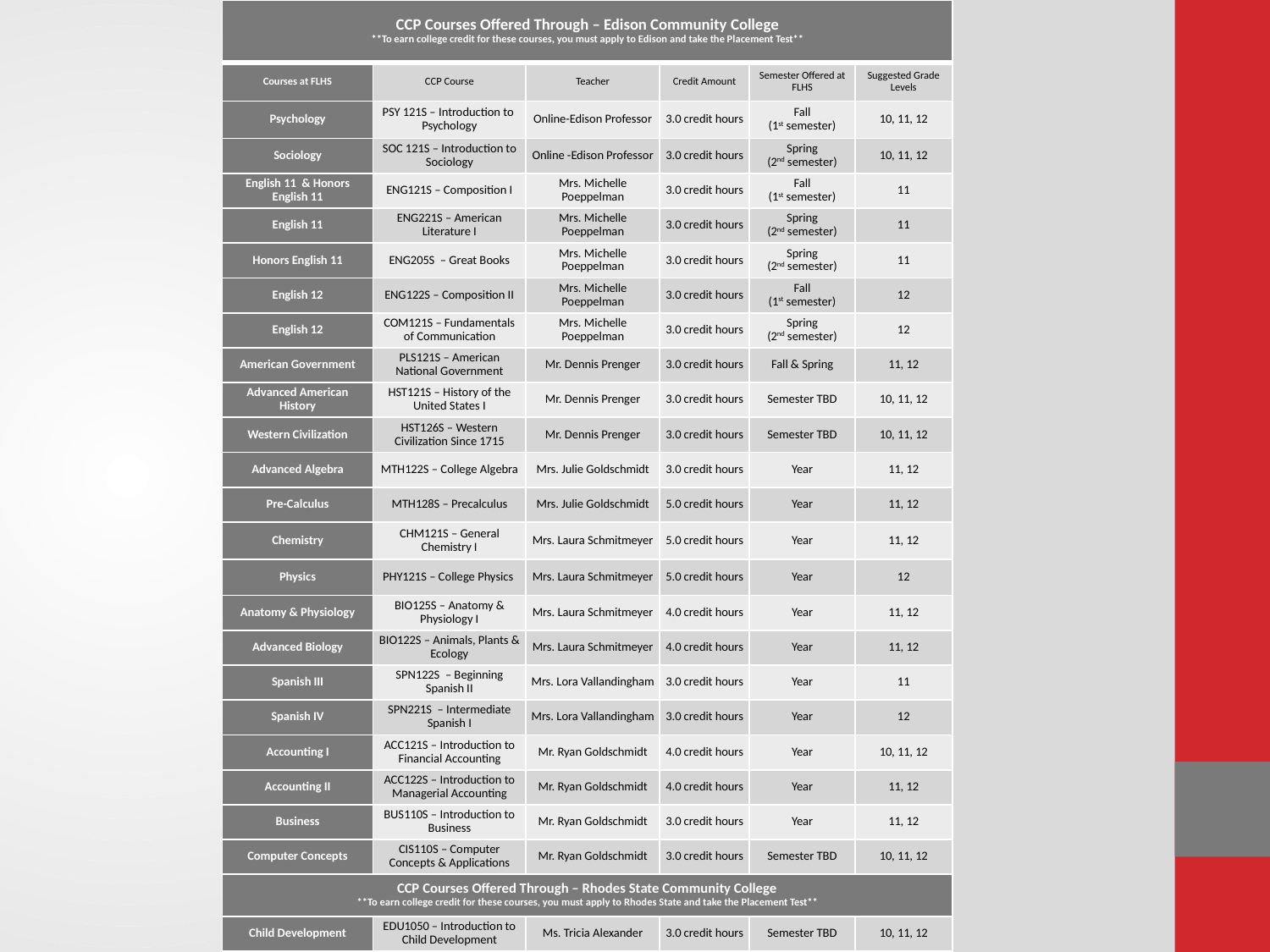

| CCP Courses Offered Through – Edison Community College \*\*To earn college credit for these courses, you must apply to Edison and take the Placement Test\*\* |  |  |  |  |  |
| --- | --- | --- | --- | --- | --- |
| Courses at FLHS | CCP Course | Teacher | Credit Amount | Semester Offered at FLHS | Suggested Grade Levels |
| Psychology | PSY 121S – Introduction to Psychology | Online-Edison Professor | 3.0 credit hours | Fall (1st semester) | 10, 11, 12 |
| Sociology | SOC 121S – Introduction to Sociology | Online -Edison Professor | 3.0 credit hours | Spring (2nd semester) | 10, 11, 12 |
| English 11 & Honors English 11 | ENG121S – Composition I | Mrs. Michelle Poeppelman | 3.0 credit hours | Fall (1st semester) | 11 |
| English 11 | ENG221S – American Literature I | Mrs. Michelle Poeppelman | 3.0 credit hours | Spring (2nd semester) | 11 |
| Honors English 11 | ENG205S – Great Books | Mrs. Michelle Poeppelman | 3.0 credit hours | Spring (2nd semester) | 11 |
| English 12 | ENG122S – Composition II | Mrs. Michelle Poeppelman | 3.0 credit hours | Fall (1st semester) | 12 |
| English 12 | COM121S – Fundamentals of Communication | Mrs. Michelle Poeppelman | 3.0 credit hours | Spring (2nd semester) | 12 |
| American Government | PLS121S – American National Government | Mr. Dennis Prenger | 3.0 credit hours | Fall & Spring | 11, 12 |
| Advanced American History | HST121S – History of the United States I | Mr. Dennis Prenger | 3.0 credit hours | Semester TBD | 10, 11, 12 |
| Western Civilization | HST126S – Western Civilization Since 1715 | Mr. Dennis Prenger | 3.0 credit hours | Semester TBD | 10, 11, 12 |
| Advanced Algebra | MTH122S – College Algebra | Mrs. Julie Goldschmidt | 3.0 credit hours | Year | 11, 12 |
| Pre-Calculus | MTH128S – Precalculus | Mrs. Julie Goldschmidt | 5.0 credit hours | Year | 11, 12 |
| Chemistry | CHM121S – General Chemistry I | Mrs. Laura Schmitmeyer | 5.0 credit hours | Year | 11, 12 |
| Physics | PHY121S – College Physics | Mrs. Laura Schmitmeyer | 5.0 credit hours | Year | 12 |
| Anatomy & Physiology | BIO125S – Anatomy & Physiology I | Mrs. Laura Schmitmeyer | 4.0 credit hours | Year | 11, 12 |
| Advanced Biology | BIO122S – Animals, Plants & Ecology | Mrs. Laura Schmitmeyer | 4.0 credit hours | Year | 11, 12 |
| Spanish III | SPN122S – Beginning Spanish II | Mrs. Lora Vallandingham | 3.0 credit hours | Year | 11 |
| Spanish IV | SPN221S – Intermediate Spanish I | Mrs. Lora Vallandingham | 3.0 credit hours | Year | 12 |
| Accounting I | ACC121S – Introduction to Financial Accounting | Mr. Ryan Goldschmidt | 4.0 credit hours | Year | 10, 11, 12 |
| Accounting II | ACC122S – Introduction to Managerial Accounting | Mr. Ryan Goldschmidt | 4.0 credit hours | Year | 11, 12 |
| Business | BUS110S – Introduction to Business | Mr. Ryan Goldschmidt | 3.0 credit hours | Year | 11, 12 |
| Computer Concepts | CIS110S – Computer Concepts & Applications | Mr. Ryan Goldschmidt | 3.0 credit hours | Semester TBD | 10, 11, 12 |
| CCP Courses Offered Through – Rhodes State Community College \*\*To earn college credit for these courses, you must apply to Rhodes State and take the Placement Test\*\* |  |  |  |  |  |
| Child Development | EDU1050 – Introduction to Child Development | Ms. Tricia Alexander | 3.0 credit hours | Semester TBD | 10, 11, 12 |